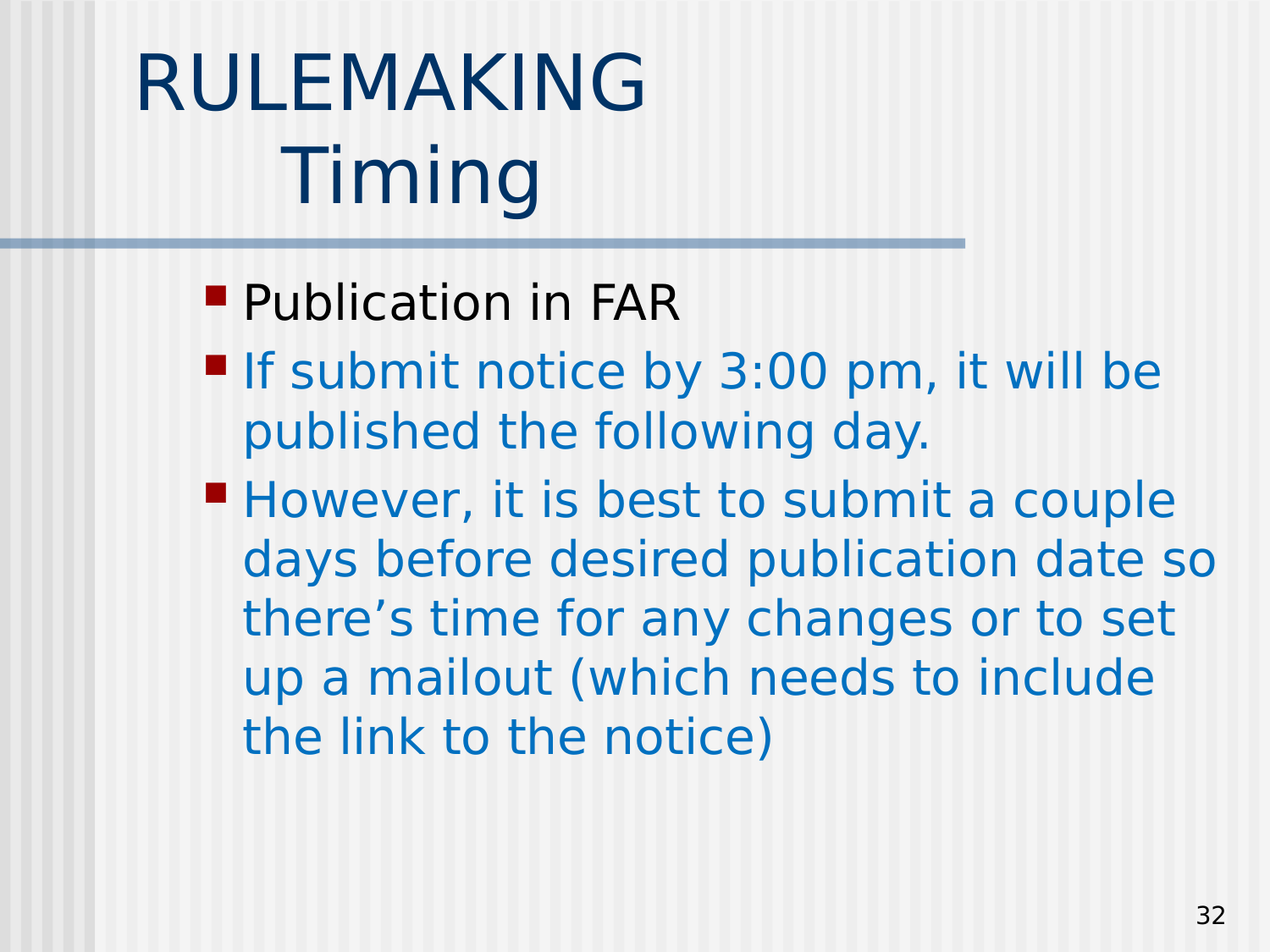

# RULEMAKING Timing
Publication in FAR
If submit notice by 3:00 pm, it will be published the following day.
However, it is best to submit a couple days before desired publication date so there’s time for any changes or to set up a mailout (which needs to include the link to the notice)
32